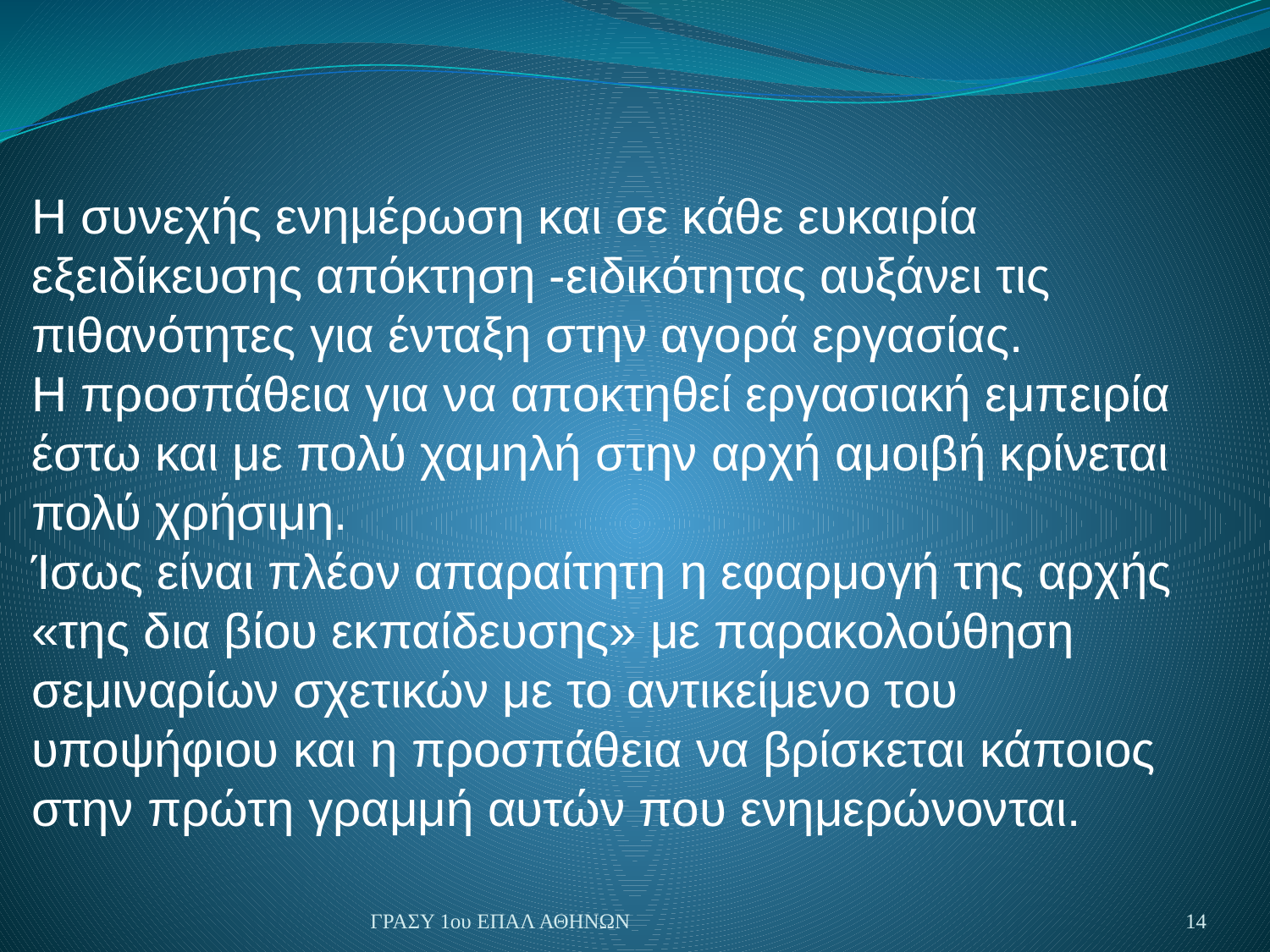

#
Η συνεχής ενημέρωση και σε κάθε ευκαιρία εξειδίκευσης απόκτηση -ειδικότητας αυξάνει τις πιθανότητες για ένταξη στην αγορά εργασίας.
Η προσπάθεια για να αποκτηθεί εργασιακή εμπειρία έστω και με πολύ χαμηλή στην αρχή αμοιβή κρίνεται πολύ χρήσιμη.
Ίσως είναι πλέον απαραίτητη η εφαρμογή της αρχής «της δια βίου εκπαίδευσης» με παρακολούθηση σεμιναρίων σχετικών με το αντικείμενο του υποψήφιου και η προσπάθεια να βρίσκεται κάποιος στην πρώτη γραμμή αυτών που ενημερώνονται.
ΓΡΑΣΥ 1ου ΕΠΑΛ ΑΘΗΝΩΝ
14